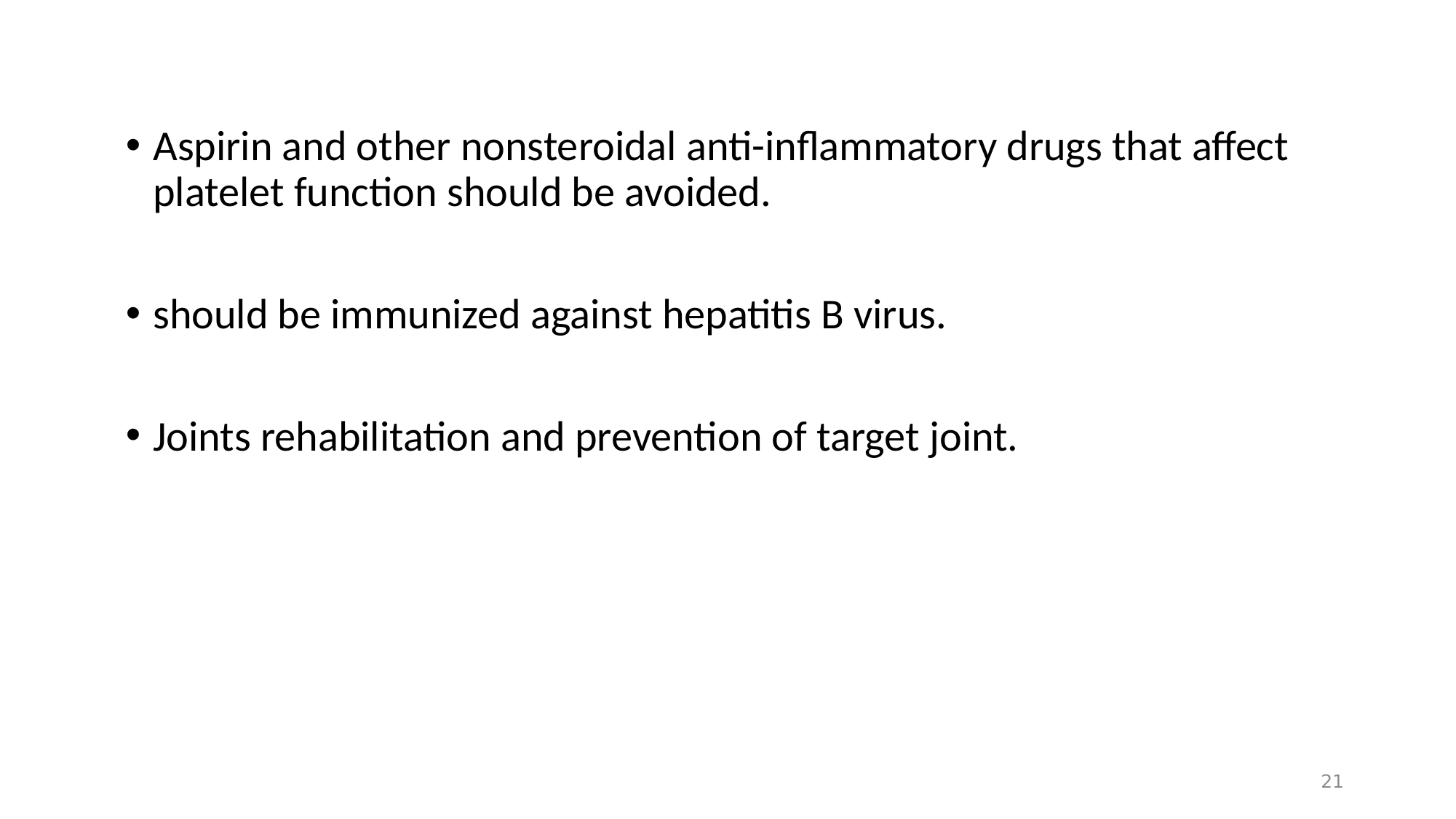

Aspirin and other nonsteroidal anti-inflammatory drugs that affect platelet function should be avoided.

should be immunized against hepatitis B virus.

Joints rehabilitation and prevention of target joint.
21